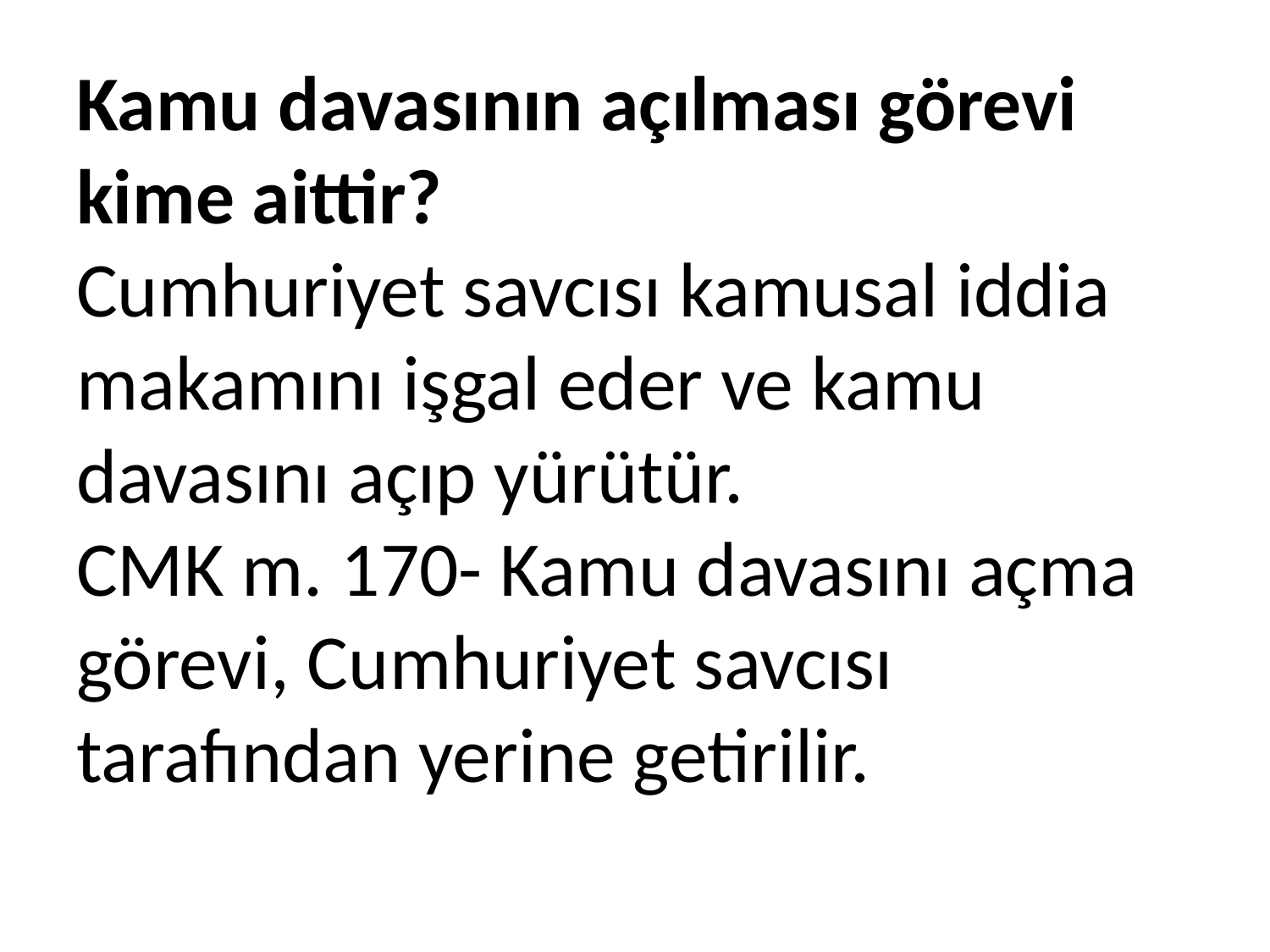

# Kamu davasının açılması görevi kime aittir? Cumhuriyet savcısı kamusal iddia makamını işgal eder ve kamu davasını açıp yürütür. CMK m. 170- Kamu davasını açma görevi, Cumhuriyet savcısı tarafından yerine getirilir.